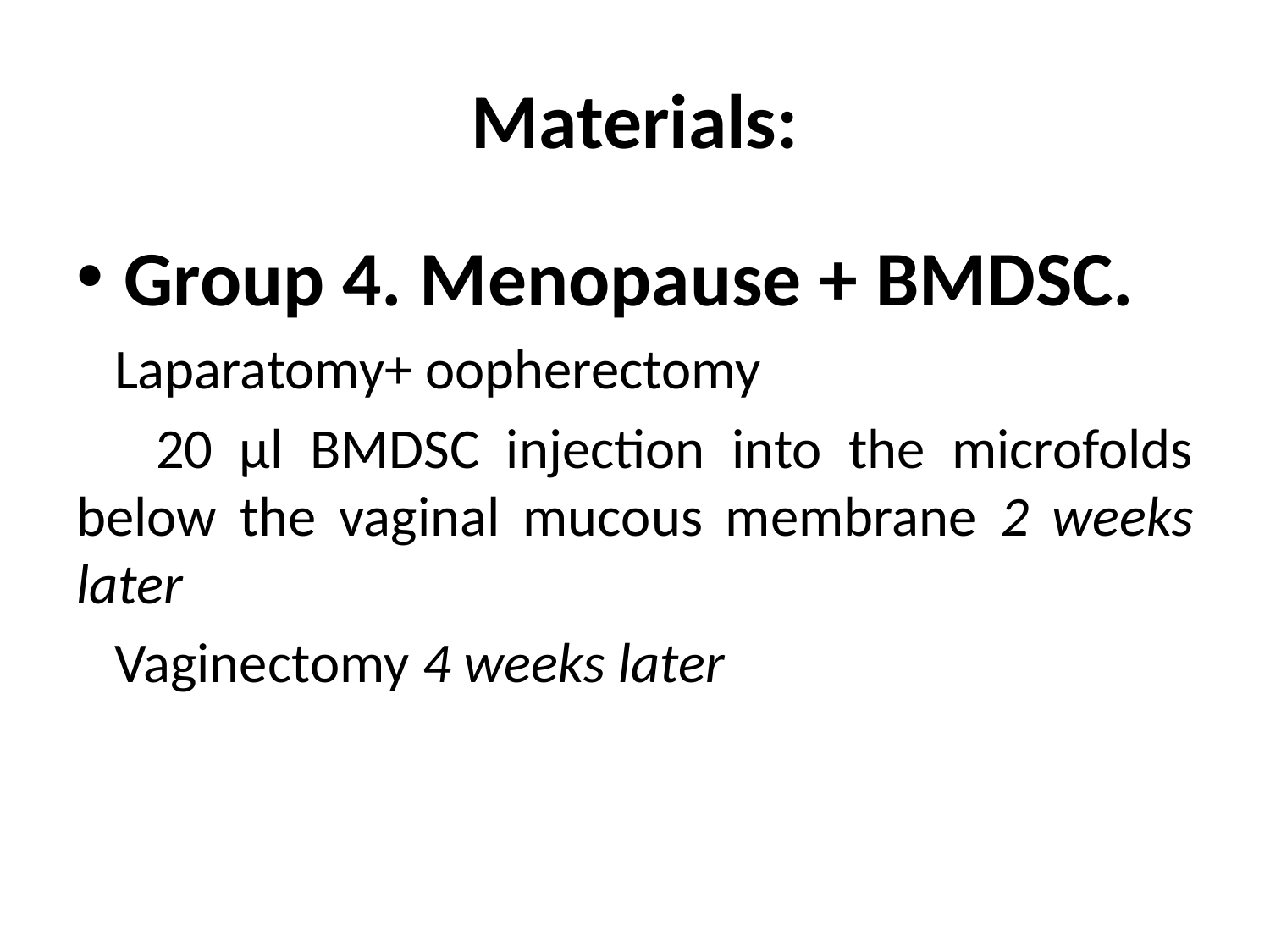

# Materials:
Group 4. Menopause + BMDSC.
   Laparatomy+ oopherectomy
   20 µl BMDSC injection into the microfolds below the vaginal mucous membrane 2 weeks later
   Vaginectomy 4 weeks later